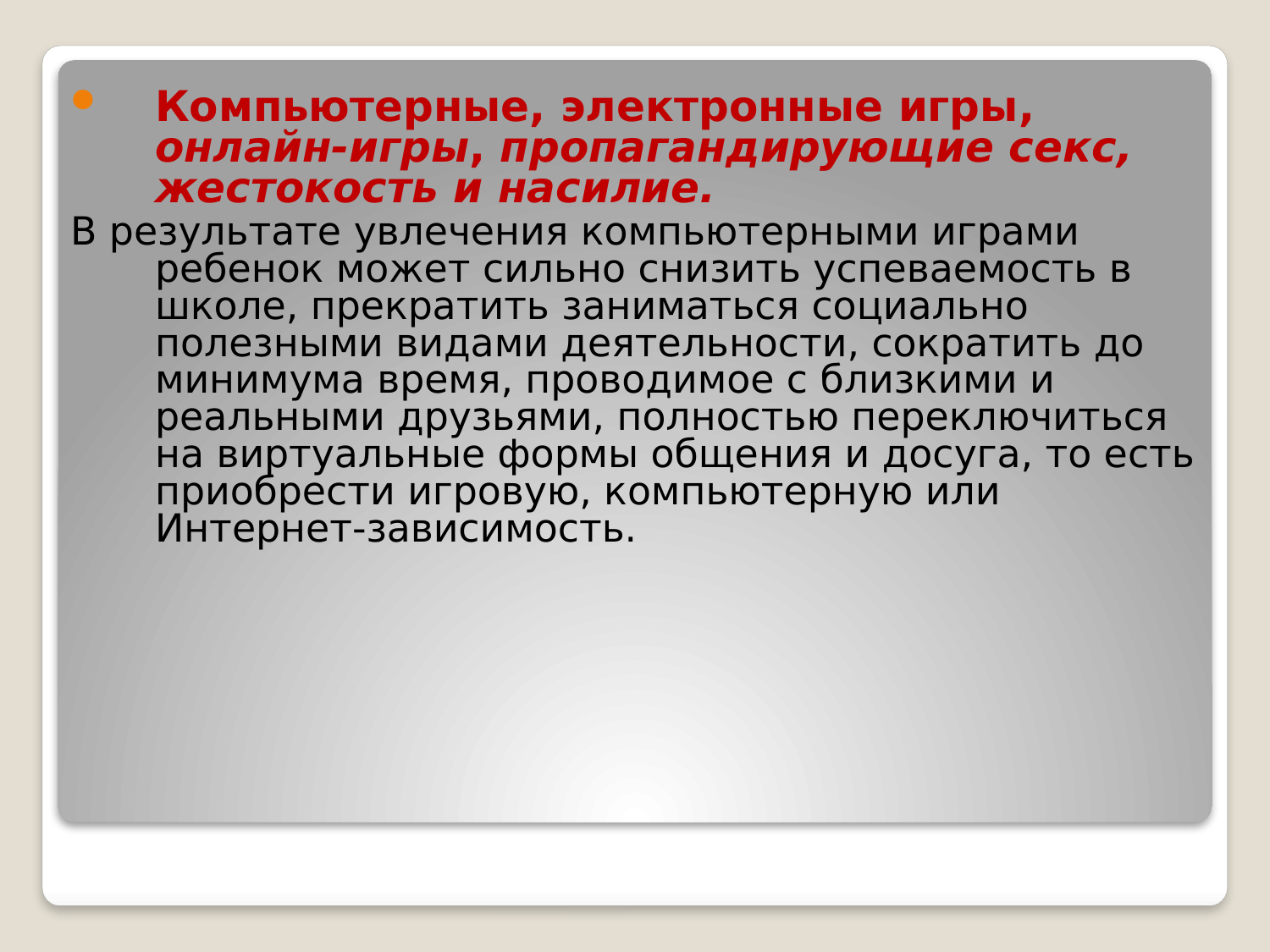

Компьютерные, электронные игры, онлайн-игры, пропагандирующие секс, жестокость и насилие.
В результате увлечения компьютерными играми ребенок может сильно снизить успеваемость в школе, прекратить заниматься социально полезными видами деятельности, сократить до минимума время, проводимое с близкими и реальными друзьями, полностью переключиться на виртуальные формы общения и досуга, то есть приобрести игровую, компьютерную или Интернет-зависимость.

#